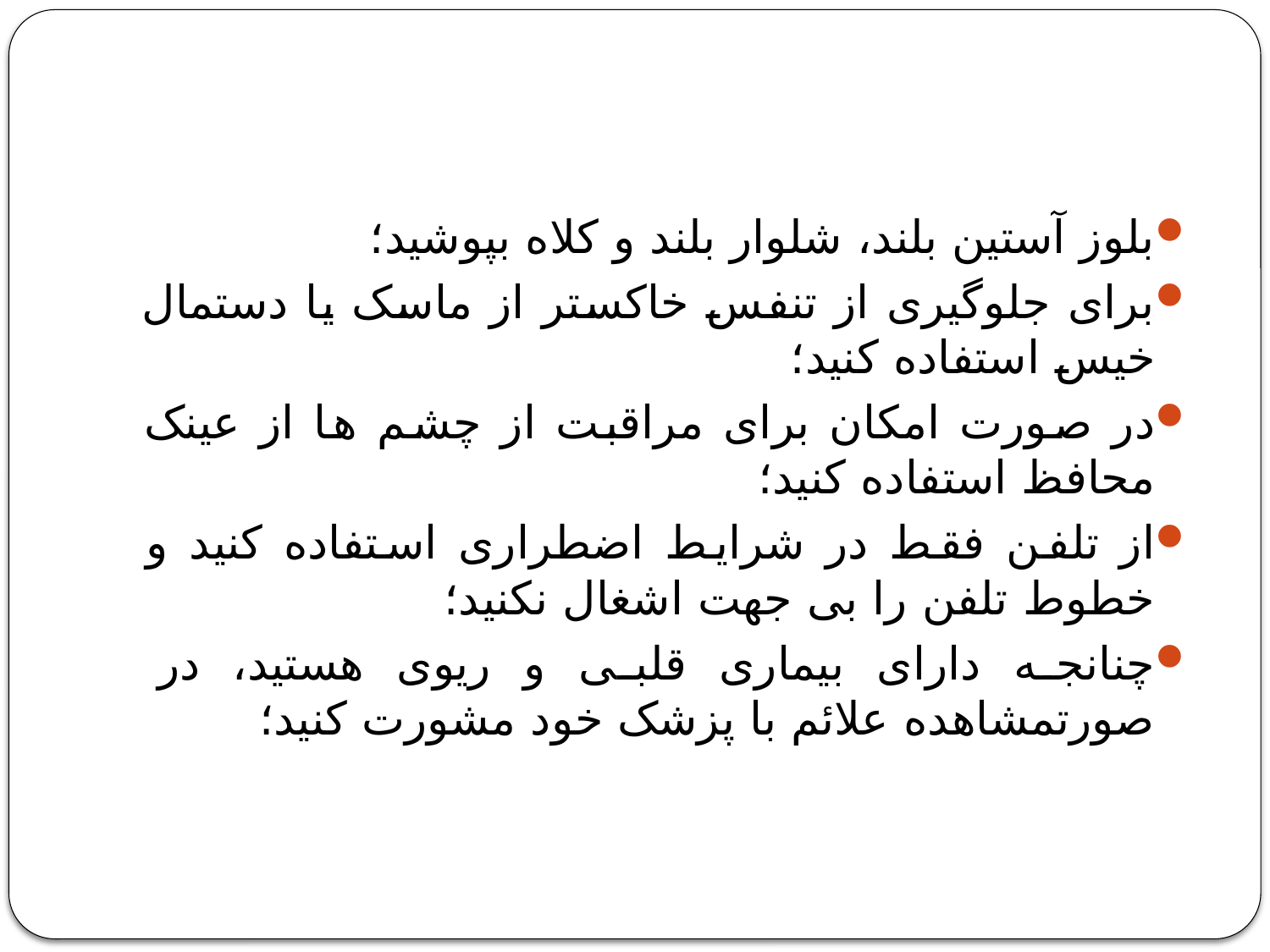

بلوز آستین بلند، شلوار بلند و کلاه بپوشید؛
برای جلوگیری از تنفس خاکستر از ماسک یا دستمال خیس استفاده کنید؛
در صورت امکان برای مراقبت از چشم ها از عینک محافظ استفاده کنید؛
از تلفن فقط در شرایط اضطراری استفاده کنید و خطوط تلفن را بی جهت اشغال نکنید؛
چنانجه دارای بیماری قلبی و ریوی هستید، در صورتمشاهده علائم با پزشک خود مشورت کنید؛